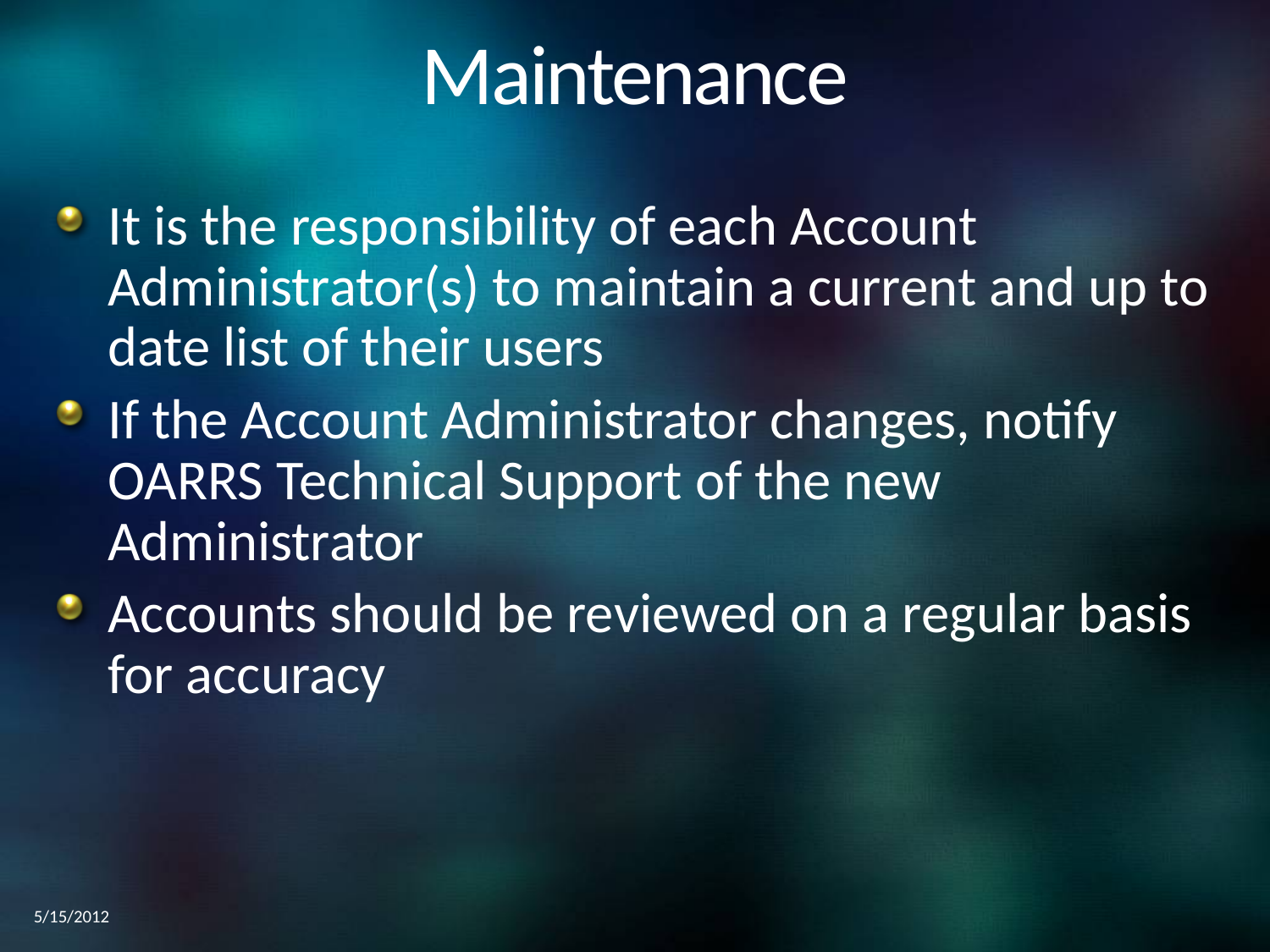

# Maintenance
It is the responsibility of each Account Administrator(s) to maintain a current and up to date list of their users
If the Account Administrator changes, notify OARRS Technical Support of the new Administrator
Accounts should be reviewed on a regular basis for accuracy
5/15/2012